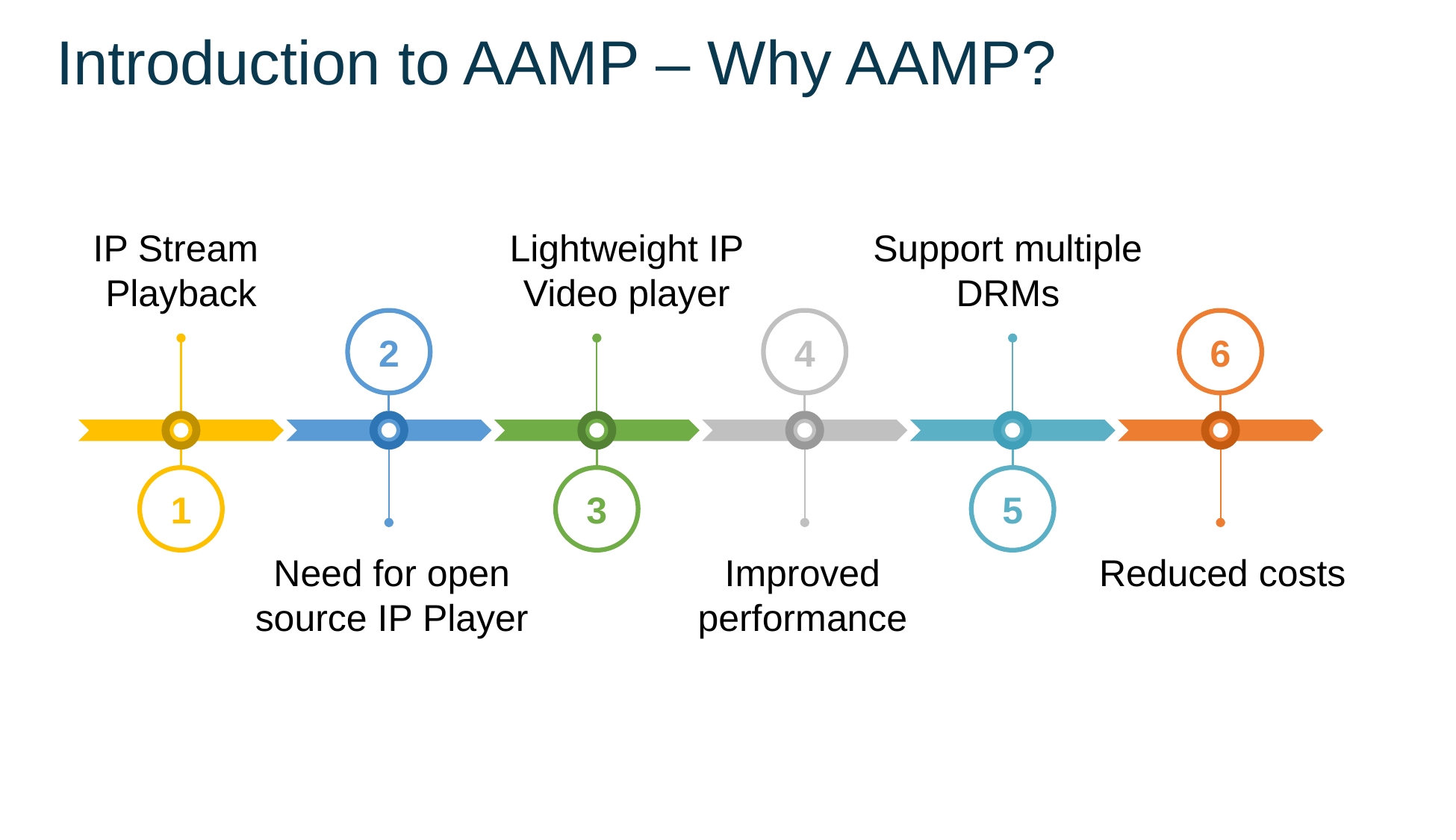

# Introduction to AAMP – Why AAMP?
IP Stream
Playback
Lightweight IP Video player
Support multiple DRMs
2
4
6

1
3
5
Reduced costs
Need for open source IP Player
Improved performance